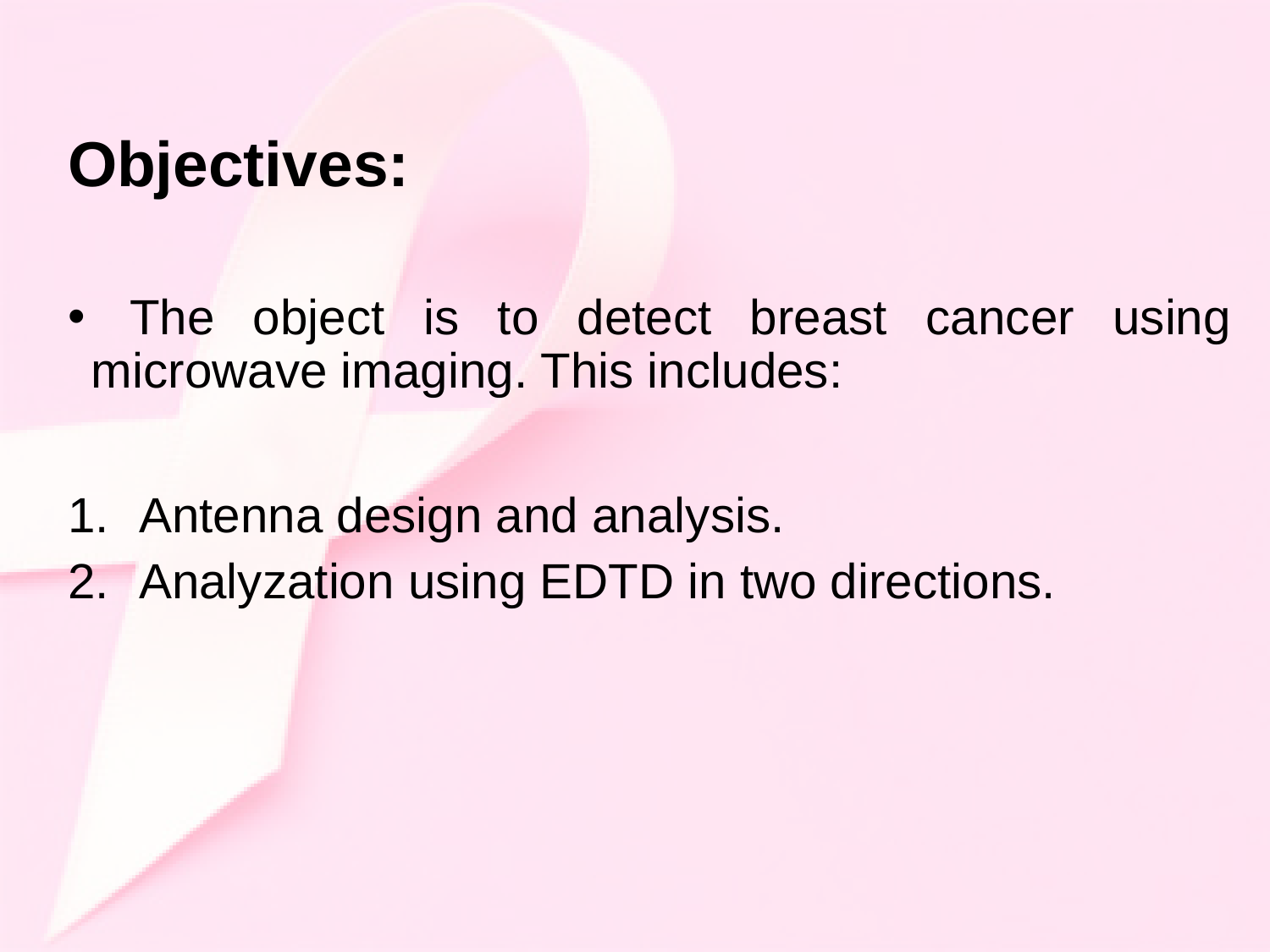

# Objectives:
 The object is to detect breast cancer using microwave imaging. This includes:

Antenna design and analysis.
Analyzation using EDTD in two directions.